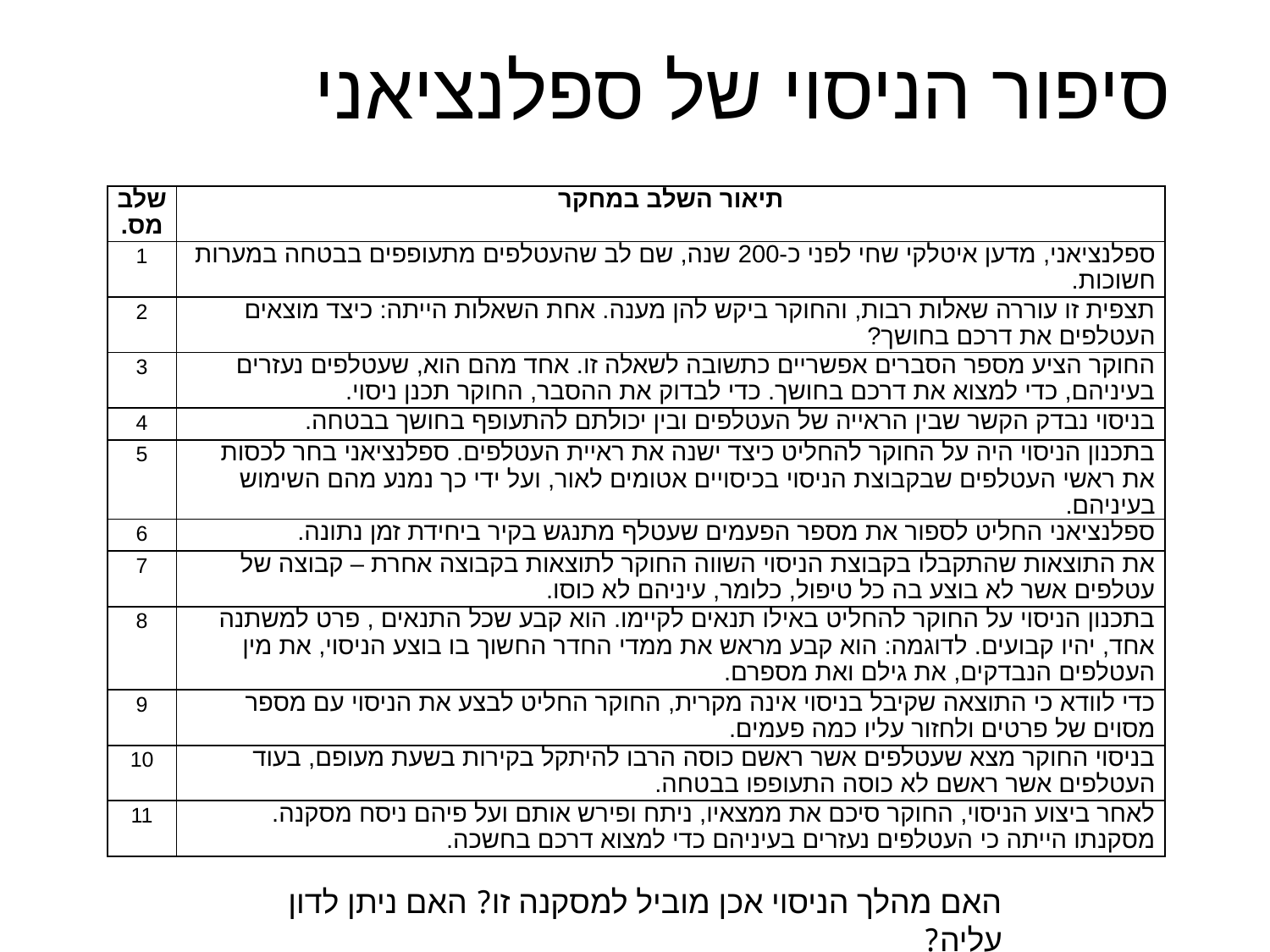

# סיפור הניסוי של ספלנציאני
| שלב מס. | תיאור השלב במחקר |
| --- | --- |
| 1 | ספלנציאני, מדען איטלקי שחי לפני כ-200 שנה, שם לב שהעטלפים מתעופפים בבטחה במערות חשוכות. |
| 2 | תצפית זו עוררה שאלות רבות, והחוקר ביקש להן מענה. אחת השאלות הייתה: כיצד מוצאים העטלפים את דרכם בחושך? |
| 3 | החוקר הציע מספר הסברים אפשריים כתשובה לשאלה זו. אחד מהם הוא, שעטלפים נעזרים בעיניהם, כדי למצוא את דרכם בחושך. כדי לבדוק את ההסבר, החוקר תכנן ניסוי. |
| 4 | בניסוי נבדק הקשר שבין הראייה של העטלפים ובין יכולתם להתעופף בחושך בבטחה. |
| 5 | בתכנון הניסוי היה על החוקר להחליט כיצד ישנה את ראיית העטלפים. ספלנציאני בחר לכסות את ראשי העטלפים שבקבוצת הניסוי בכיסויים אטומים לאור, ועל ידי כך נמנע מהם השימוש בעיניהם. |
| 6 | ספלנציאני החליט לספור את מספר הפעמים שעטלף מתנגש בקיר ביחידת זמן נתונה. |
| 7 | את התוצאות שהתקבלו בקבוצת הניסוי השווה החוקר לתוצאות בקבוצה אחרת – קבוצה של עטלפים אשר לא בוצע בה כל טיפול, כלומר, עיניהם לא כוסו. |
| 8 | בתכנון הניסוי על החוקר להחליט באילו תנאים לקיימו. הוא קבע שכל התנאים , פרט למשתנה אחד, יהיו קבועים. לדוגמה: הוא קבע מראש את ממדי החדר החשוך בו בוצע הניסוי, את מין העטלפים הנבדקים, את גילם ואת מספרם. |
| 9 | כדי לוודא כי התוצאה שקיבל בניסוי אינה מקרית, החוקר החליט לבצע את הניסוי עם מספר מסוים של פרטים ולחזור עליו כמה פעמים. |
| 10 | בניסוי החוקר מצא שעטלפים אשר ראשם כוסה הרבו להיתקל בקירות בשעת מעופם, בעוד העטלפים אשר ראשם לא כוסה התעופפו בבטחה. |
| 11 | לאחר ביצוע הניסוי, החוקר סיכם את ממצאיו, ניתח ופירש אותם ועל פיהם ניסח מסקנה. מסקנתו הייתה כי העטלפים נעזרים בעיניהם כדי למצוא דרכם בחשכה. |
האם מהלך הניסוי אכן מוביל למסקנה זו? האם ניתן לדון עליה?